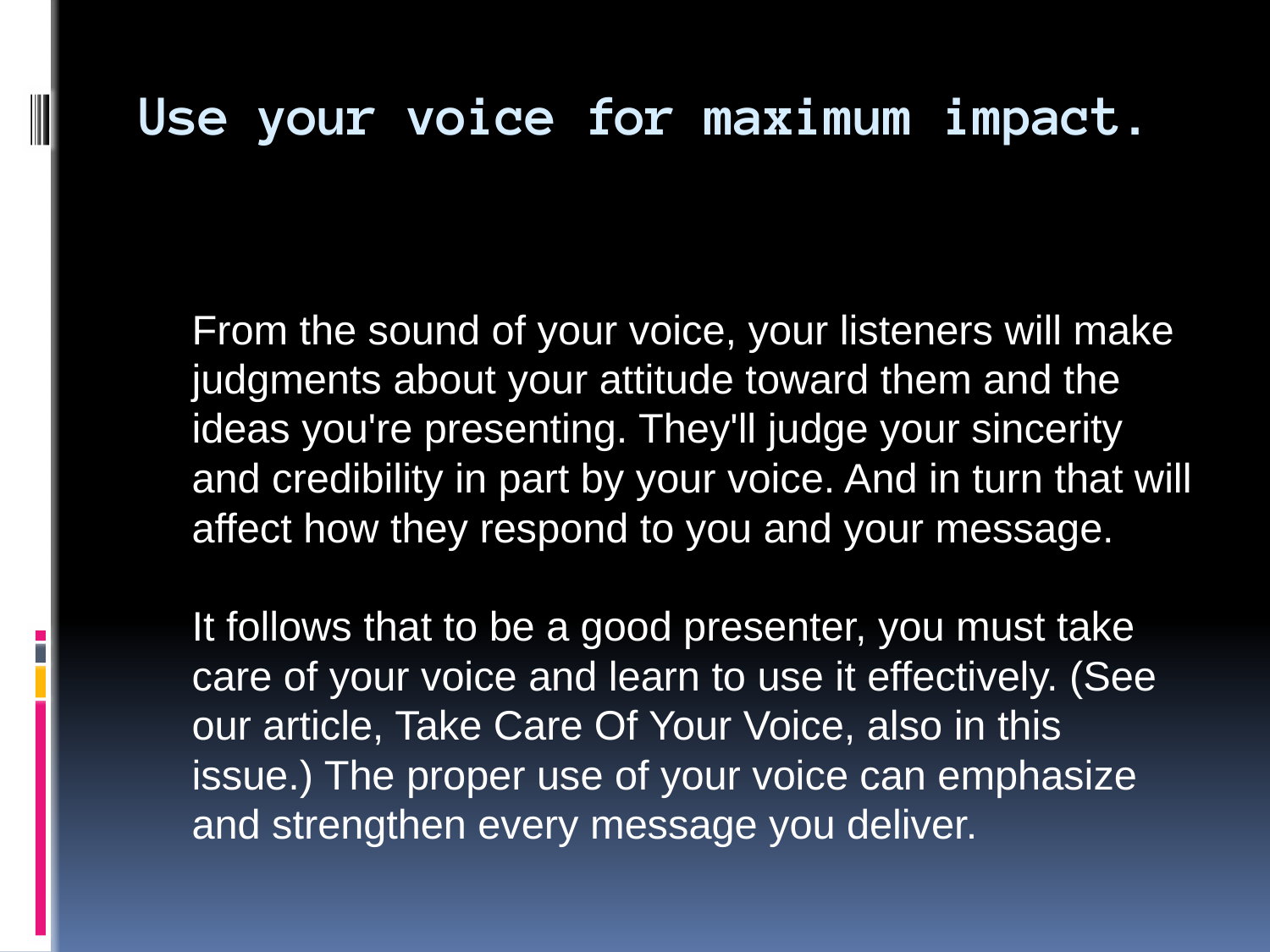

# Use your voice for maximum impact.
From the sound of your voice, your listeners will make judgments about your attitude toward them and the ideas you're presenting. They'll judge your sincerity and credibility in part by your voice. And in turn that will affect how they respond to you and your message.
It follows that to be a good presenter, you must take care of your voice and learn to use it effectively. (See our article, Take Care Of Your Voice, also in this issue.) The proper use of your voice can emphasize and strengthen every message you deliver.